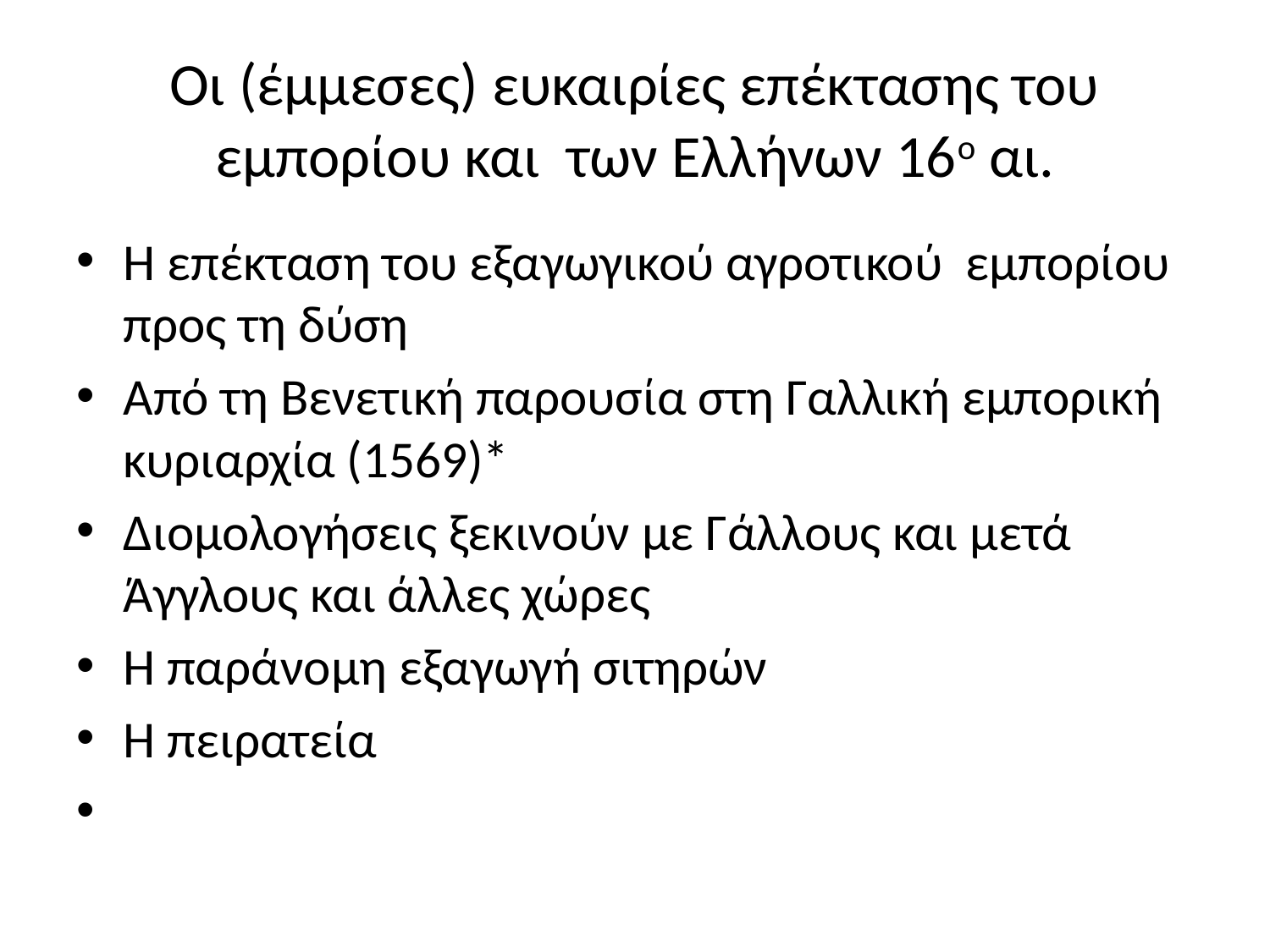

# Οι (έμμεσες) ευκαιρίες επέκτασης του εμπορίου και  των Ελλήνων 16ο αι.
Η επέκταση του εξαγωγικού αγροτικού  εμπορίου προς τη δύση
Από τη Βενετική παρουσία στη Γαλλική εμπορική κυριαρχία (1569)*
Διομολογήσεις ξεκινούν με Γάλλους και μετά Άγγλους και άλλες χώρες
Η παράνομη εξαγωγή σιτηρών
Η πειρατεία